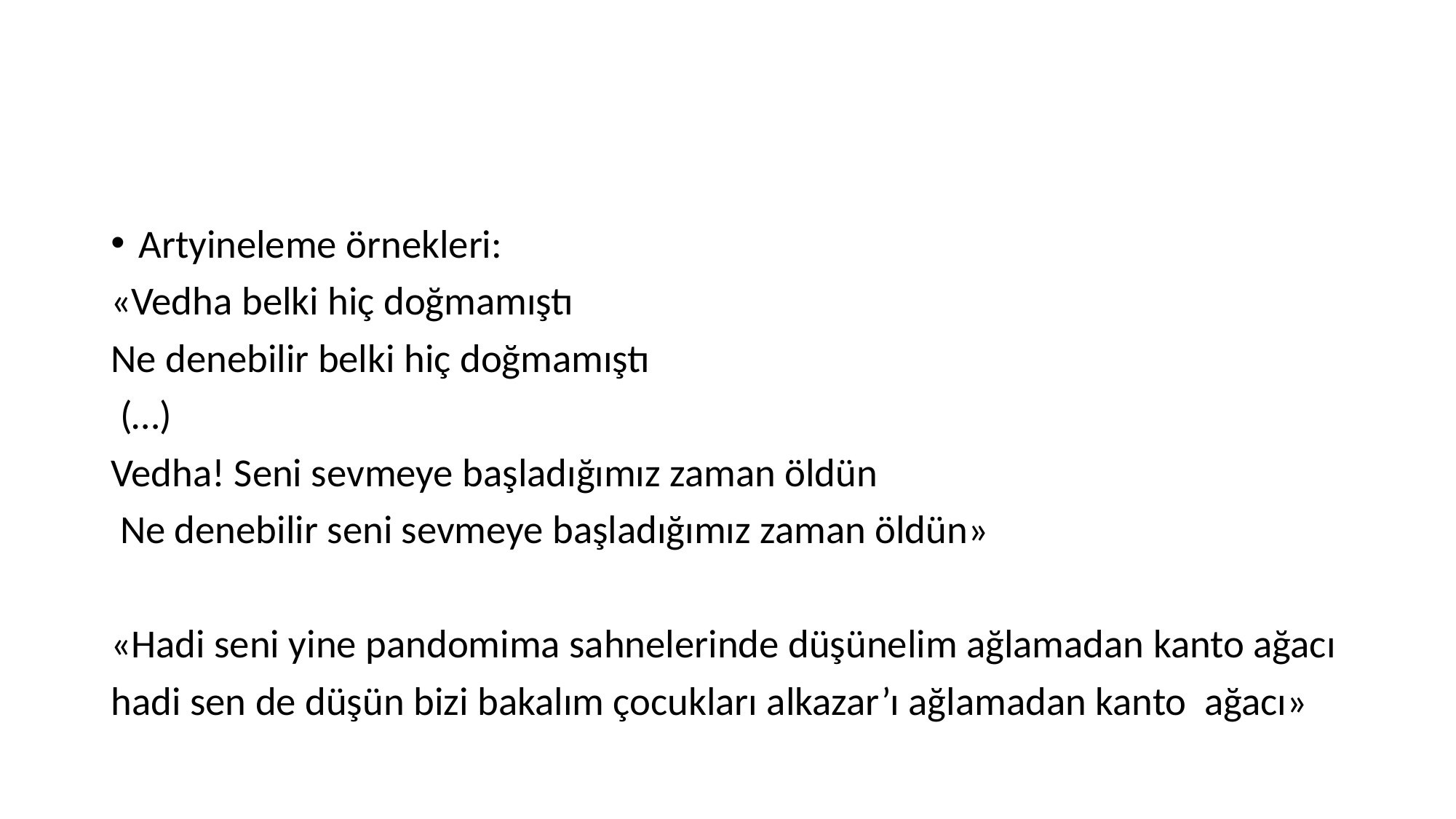

#
Artyineleme örnekleri:
«Vedha belki hiç doğmamıştı
Ne denebilir belki hiç doğmamıştı
 (…)
Vedha! Seni sevmeye başladığımız zaman öldün
 Ne denebilir seni sevmeye başladığımız zaman öldün»

«Hadi seni yine pandomima sahnelerinde düşünelim ağlamadan kanto ağacı
hadi sen de düşün bizi bakalım çocukları alkazar’ı ağlamadan kanto  ağacı»